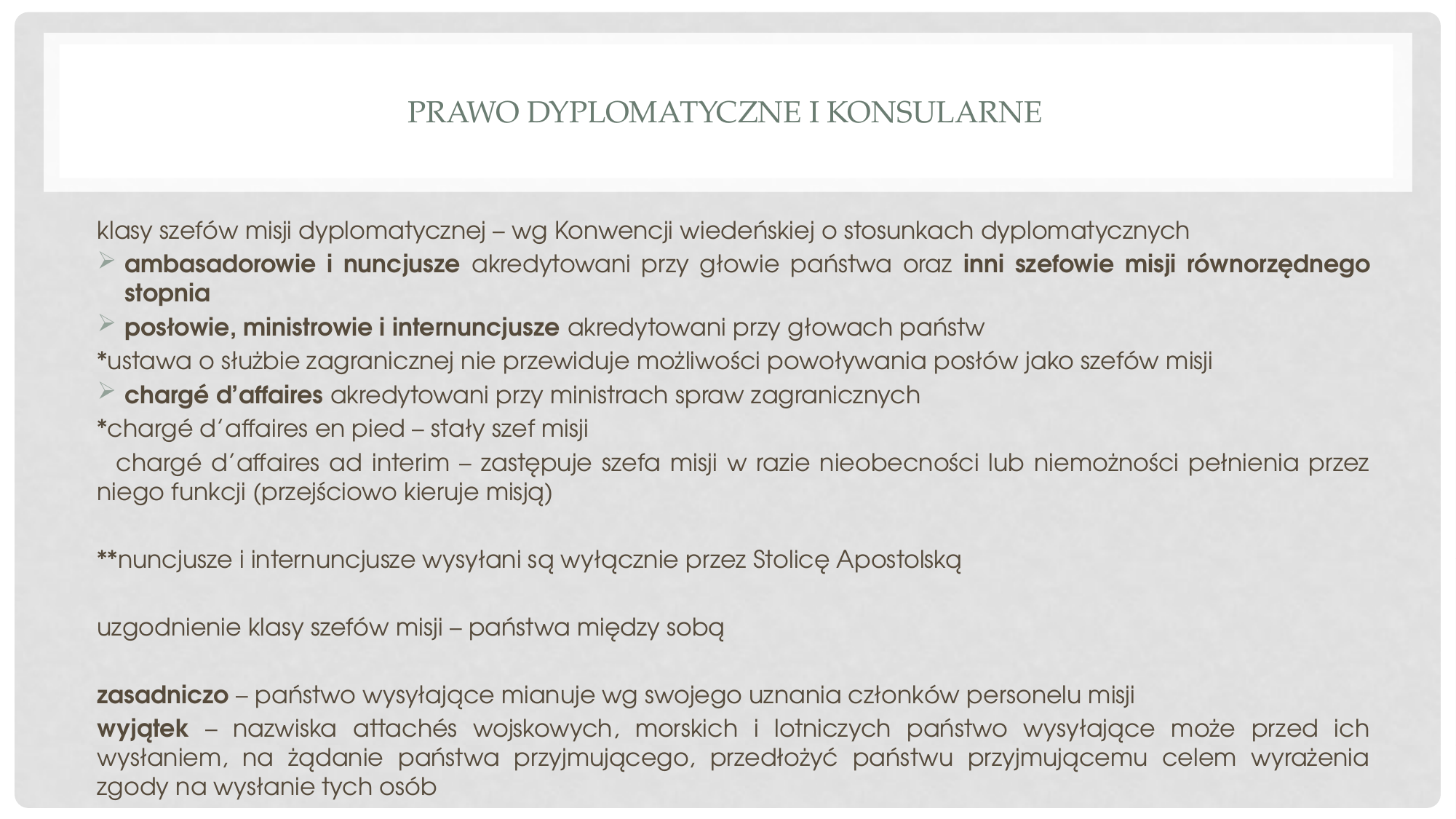

# Prawo dyplomatyczne i konsularne
klasy szefów misji dyplomatycznej – wg Konwencji wiedeńskiej o stosunkach dyplomatycznych
ambasadorowie i nuncjusze akredytowani przy głowie państwa oraz inni szefowie misji równorzędnego stopnia
posłowie, ministrowie i internuncjusze akredytowani przy głowach państw
*ustawa o służbie zagranicznej nie przewiduje możliwości powoływania posłów jako szefów misji
chargé d’affaires akredytowani przy ministrach spraw zagranicznych
*chargé d’affaires en pied – stały szef misji
  chargé d’affaires ad interim – zastępuje szefa misji w razie nieobecności lub niemożności pełnienia przez niego funkcji (przejściowo kieruje misją)

**nuncjusze i internuncjusze wysyłani są wyłącznie przez Stolicę Apostolską

uzgodnienie klasy szefów misji – państwa między sobą

zasadniczo – państwo wysyłające mianuje wg swojego uznania członków personelu misji
wyjątek – nazwiska attachés wojskowych, morskich i lotniczych państwo wysyłające może przed ich wysłaniem, na żądanie państwa przyjmującego, przedłożyć państwu przyjmującemu celem wyrażenia zgody na wysłanie tych osób